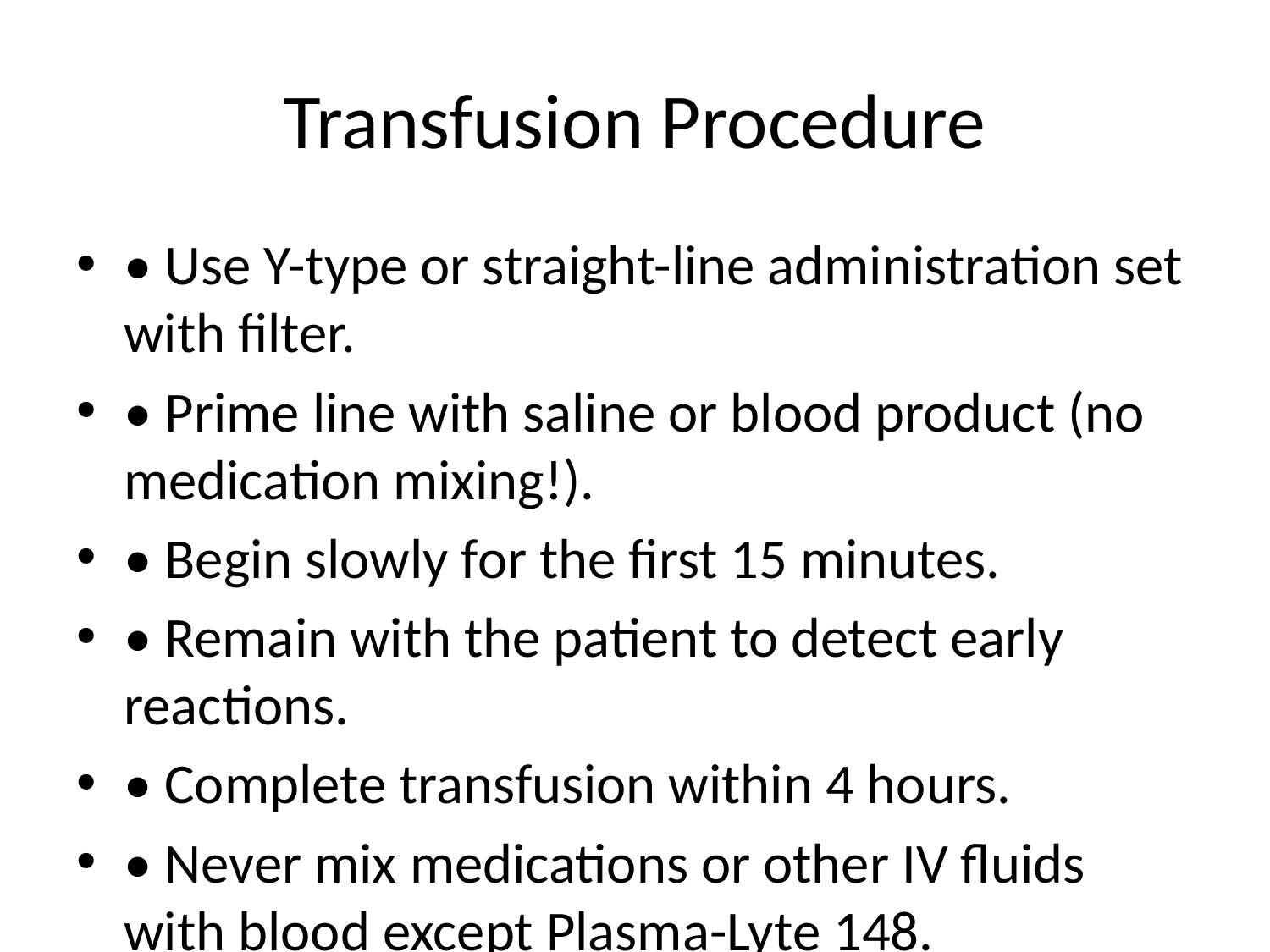

# Transfusion Procedure
• Use Y-type or straight-line administration set with filter.
• Prime line with saline or blood product (no medication mixing!).
• Begin slowly for the first 15 minutes.
• Remain with the patient to detect early reactions.
• Complete transfusion within 4 hours.
• Never mix medications or other IV fluids with blood except Plasma-Lyte 148.